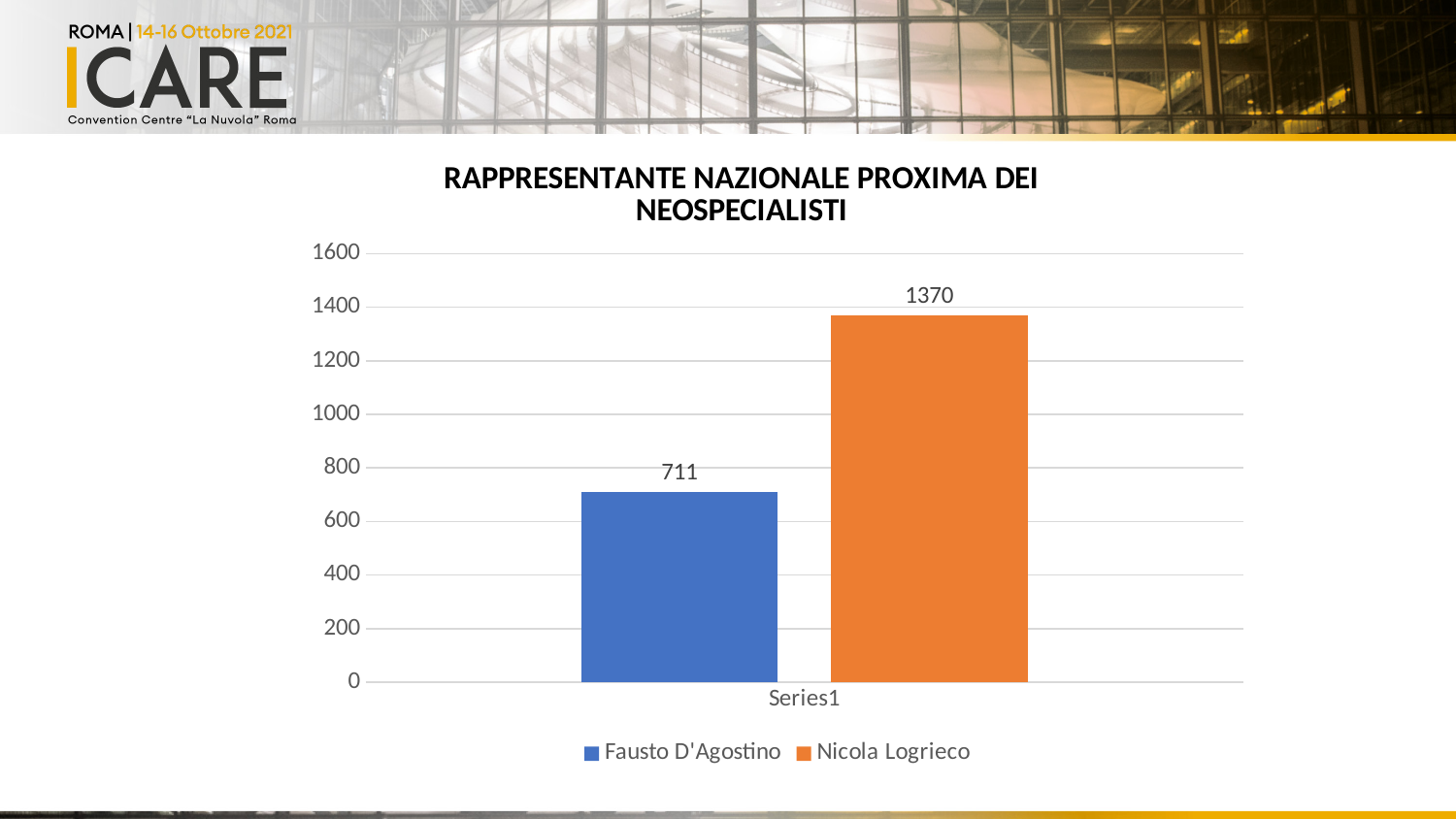

### Chart: RAPPRESENTANTE NAZIONALE PROXIMA DEI NEOSPECIALISTI

| Category | Fausto D'Agostino | Nicola Logrieco |
|---|---|---|
|  | 711.0 | 1370.0 |